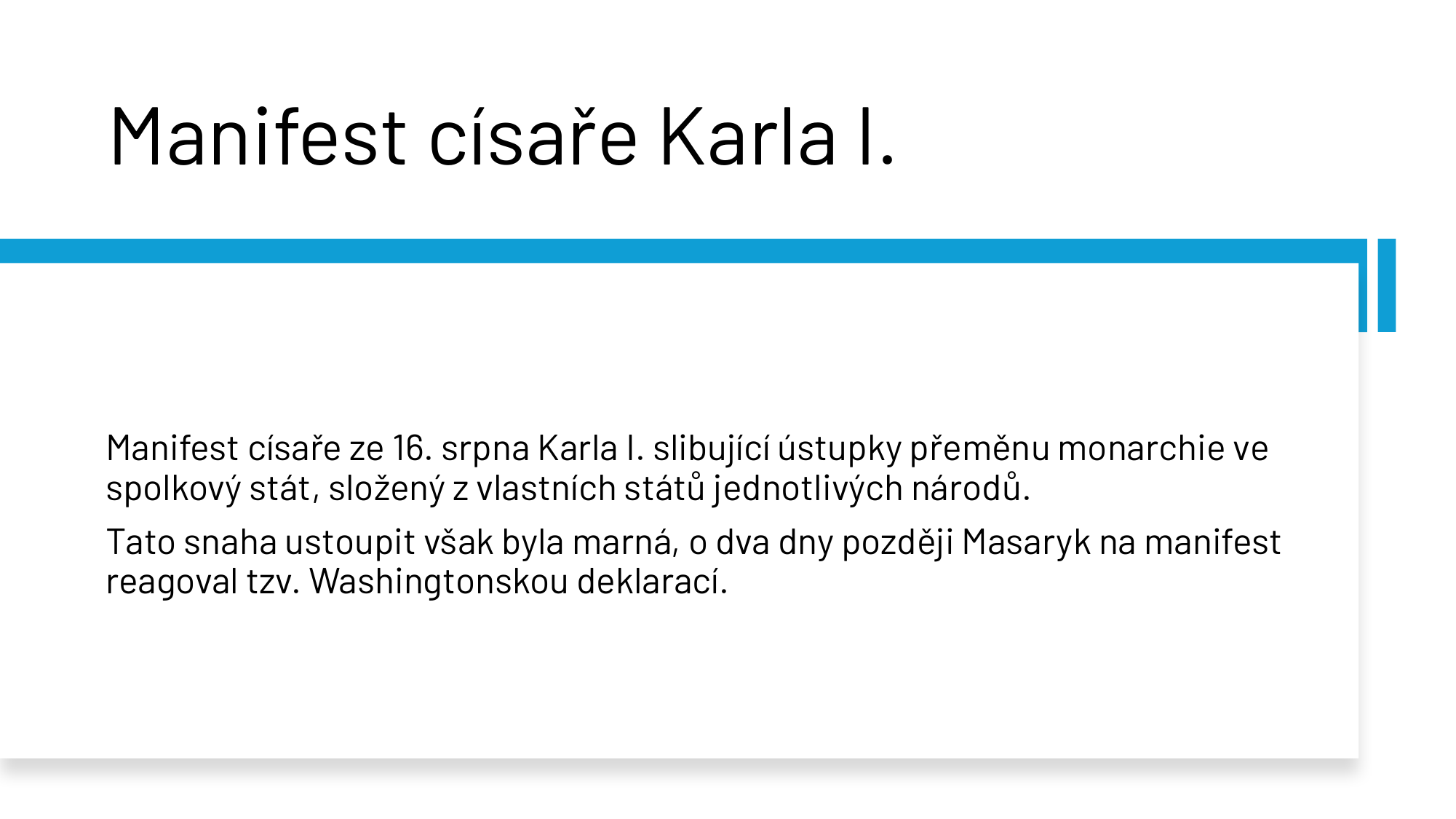

# Manifest císaře Karla I.

Manifest císaře ze 16. srpna Karla I. slibující ústupky přeměnu monarchie ve spolkový stát, složený z vlastních států jednotlivých národů.
Tato snaha ustoupit však byla marná, o dva dny později Masaryk na manifest reagoval tzv. Washingtonskou deklarací.